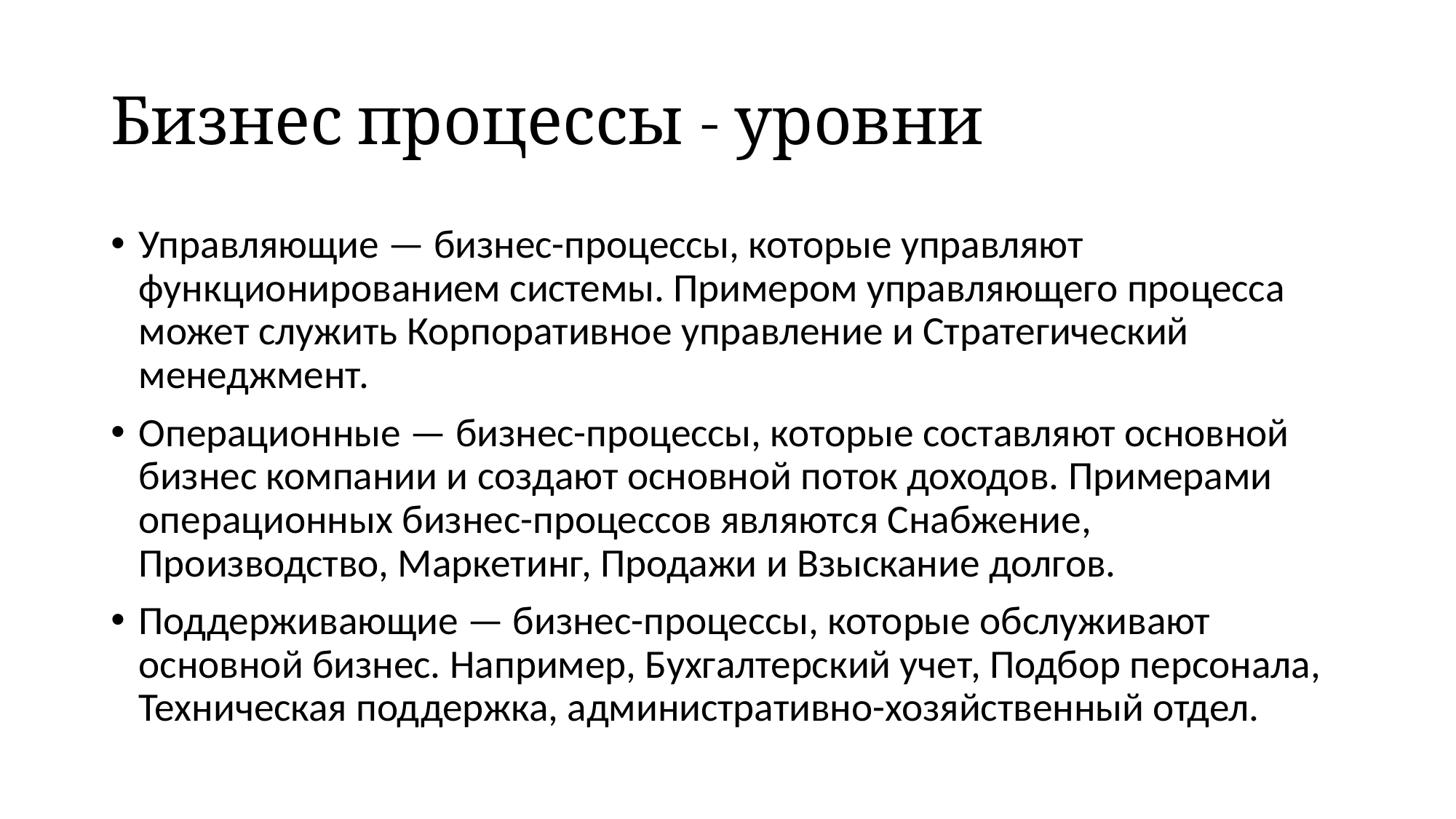

# Бизнес процессы - уровни
Управляющие — бизнес-процессы, которые управляют функционированием системы. Примером управляющего процесса может служить Корпоративное управление и Стратегический менеджмент.
Операционные — бизнес-процессы, которые составляют основной бизнес компании и создают основной поток доходов. Примерами операционных бизнес-процессов являются Снабжение, Производство, Маркетинг, Продажи и Взыскание долгов.
Поддерживающие — бизнес-процессы, которые обслуживают основной бизнес. Например, Бухгалтерский учет, Подбор персонала, Техническая поддержка, административно-хозяйственный отдел.